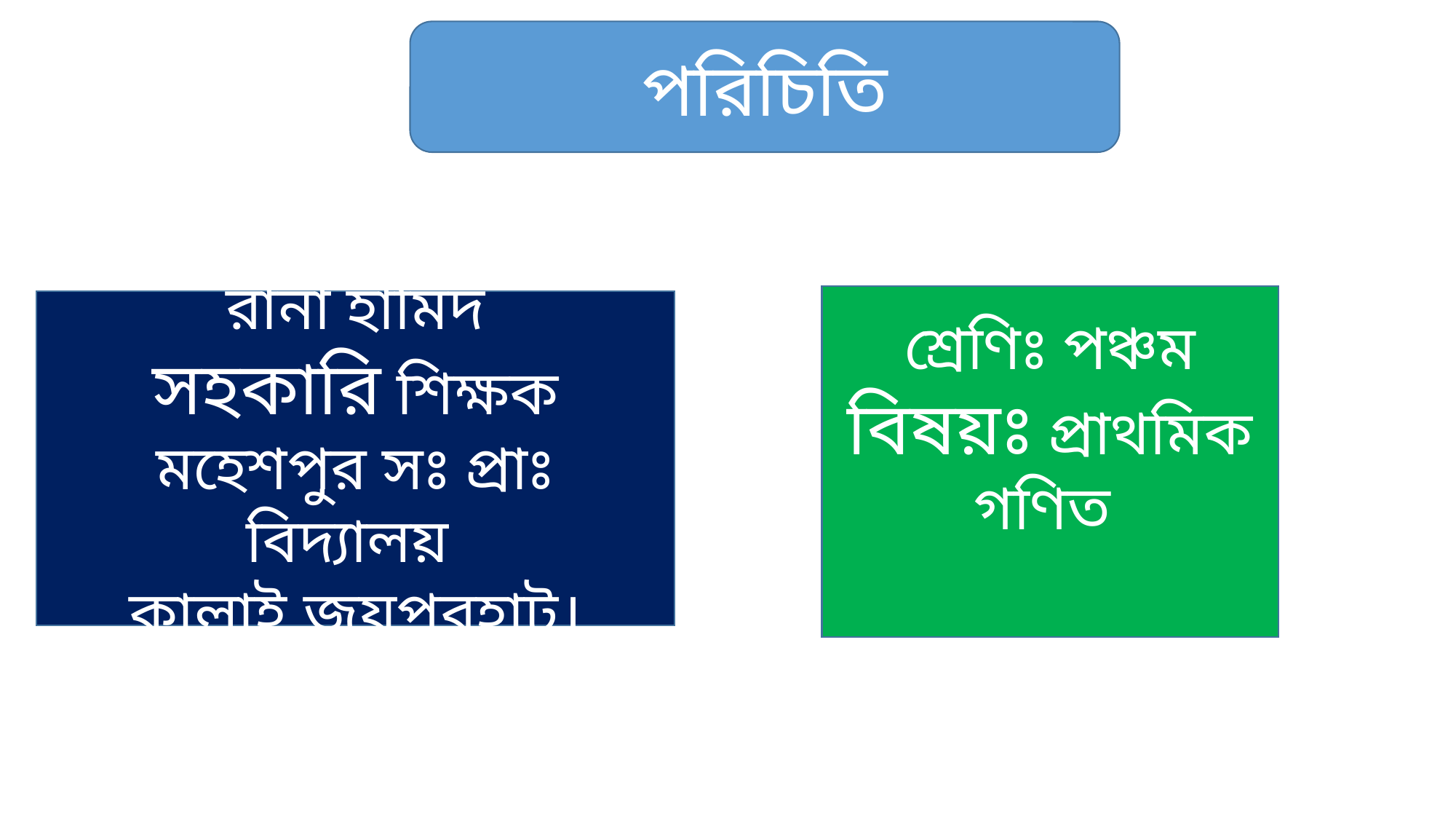

পরিচিতি
শ্রেণিঃ পঞ্চম
বিষয়ঃ প্রাথমিক গণিত

রানা হামিদ
সহকারি শিক্ষক
মহেশপুর সঃ প্রাঃ বিদ্যালয়
কালাই,জয়পুরহাট।